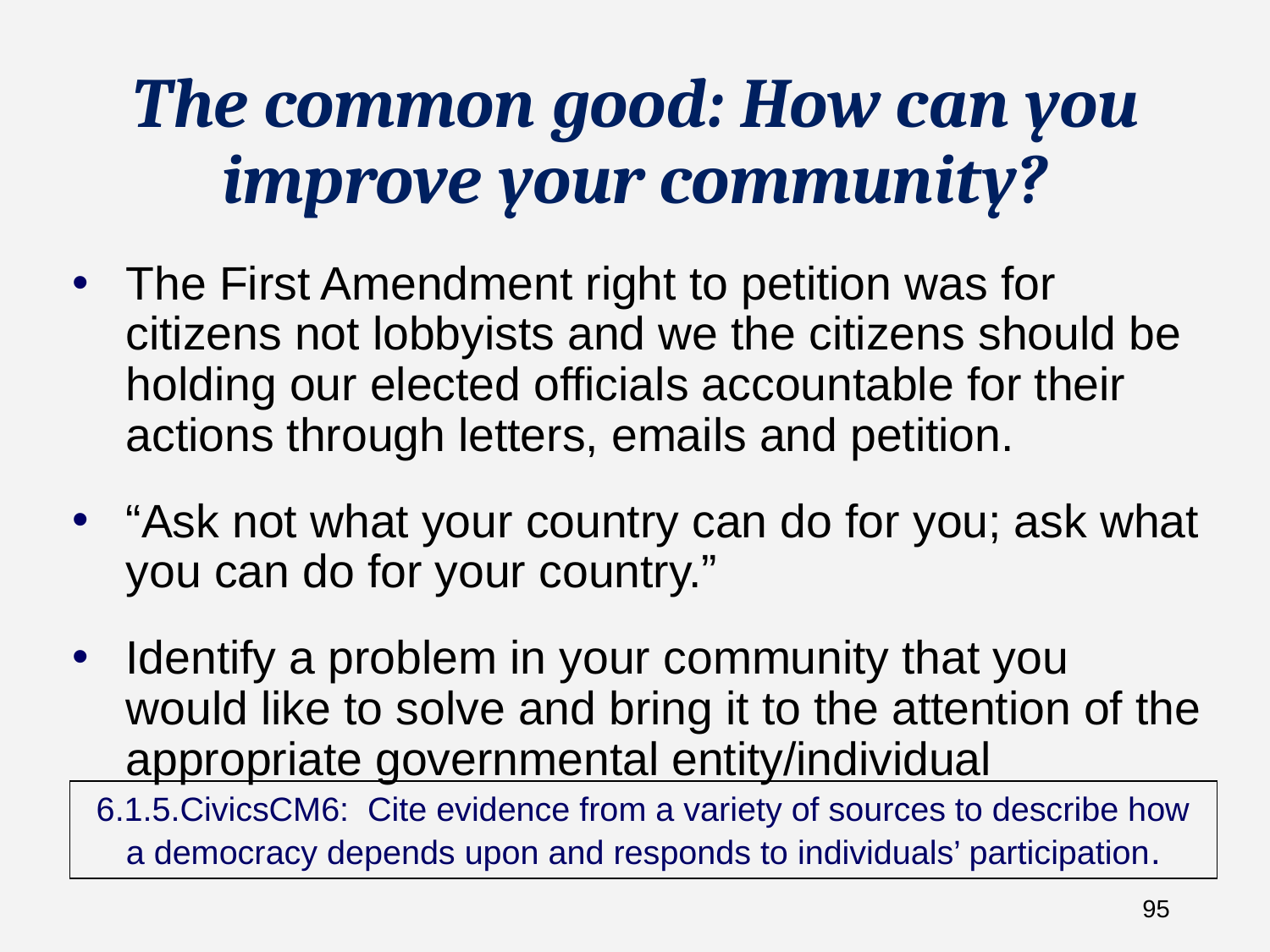

# The common good: How can you improve your community?
The First Amendment right to petition was for citizens not lobbyists and we the citizens should be holding our elected officials accountable for their actions through letters, emails and petition.

“Ask not what your country can do for you; ask what you can do for your country.”

Identify a problem in your community that you would like to solve and bring it to the attention of the appropriate governmental entity/individual
6.1.5.CivicsCM6:  Cite evidence from a variety of sources to describe how a democracy depends upon and responds to individuals’ participation.
95